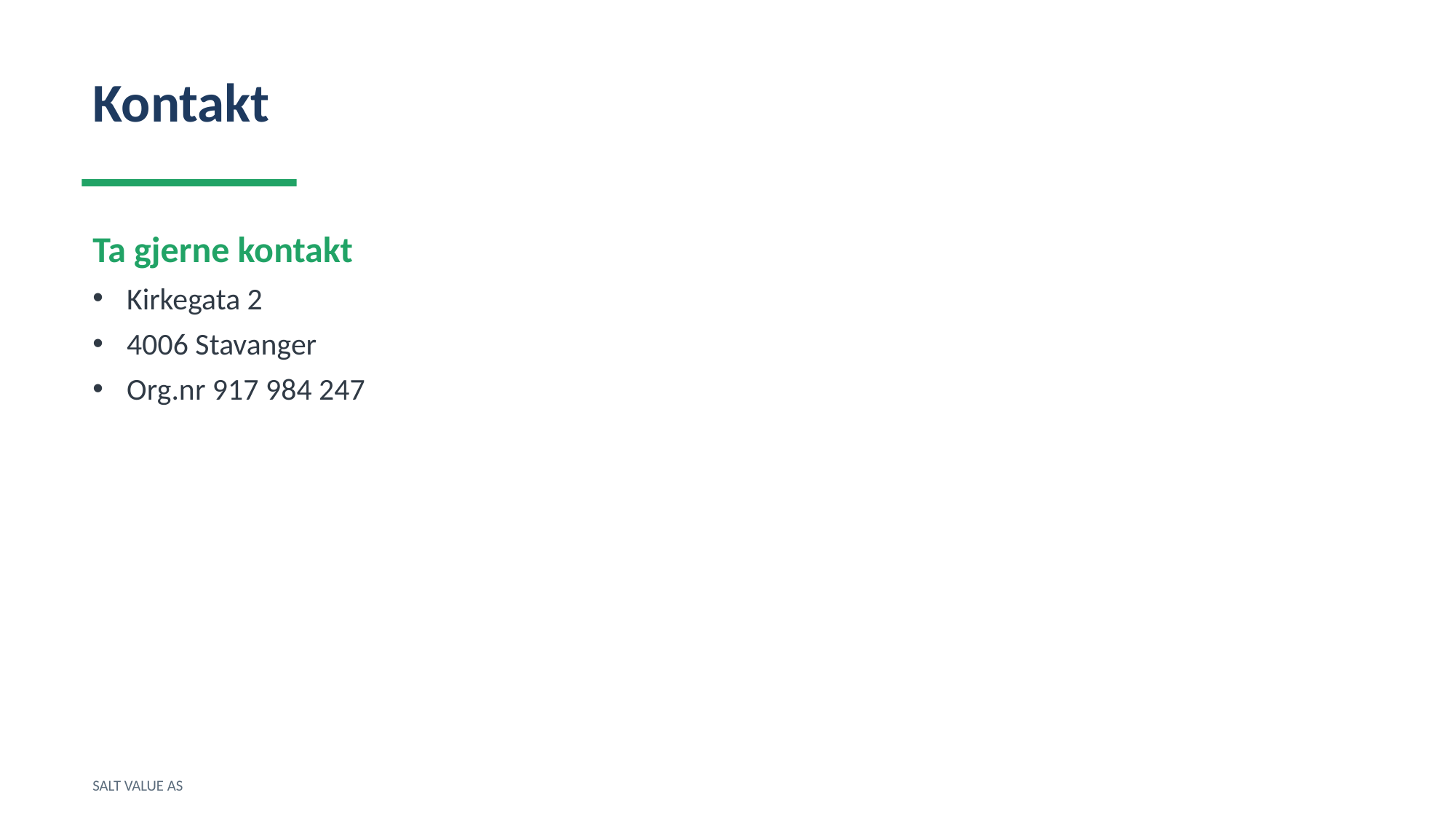

Kontakt

Ta gjerne kontakt
Kirkegata 2
4006 Stavanger
Org.nr 917 984 247
SALT VALUE AS